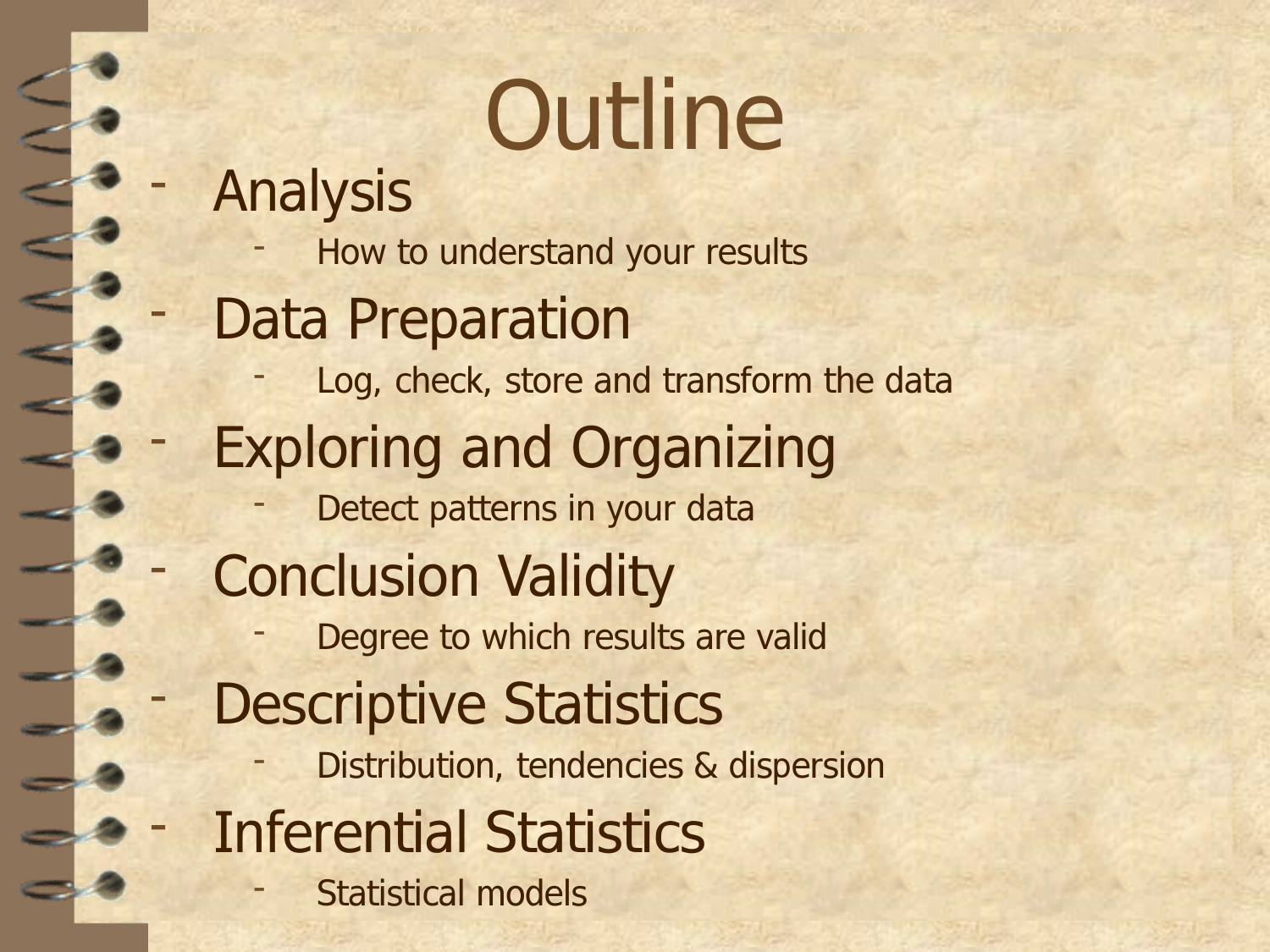

# Outline
Analysis
How to understand your results
Data Preparation
Log, check, store and transform the data
Exploring and Organizing
Detect patterns in your data
Conclusion Validity
Degree to which results are valid
Descriptive Statistics
Distribution, tendencies & dispersion
Inferential Statistics
Statistical models